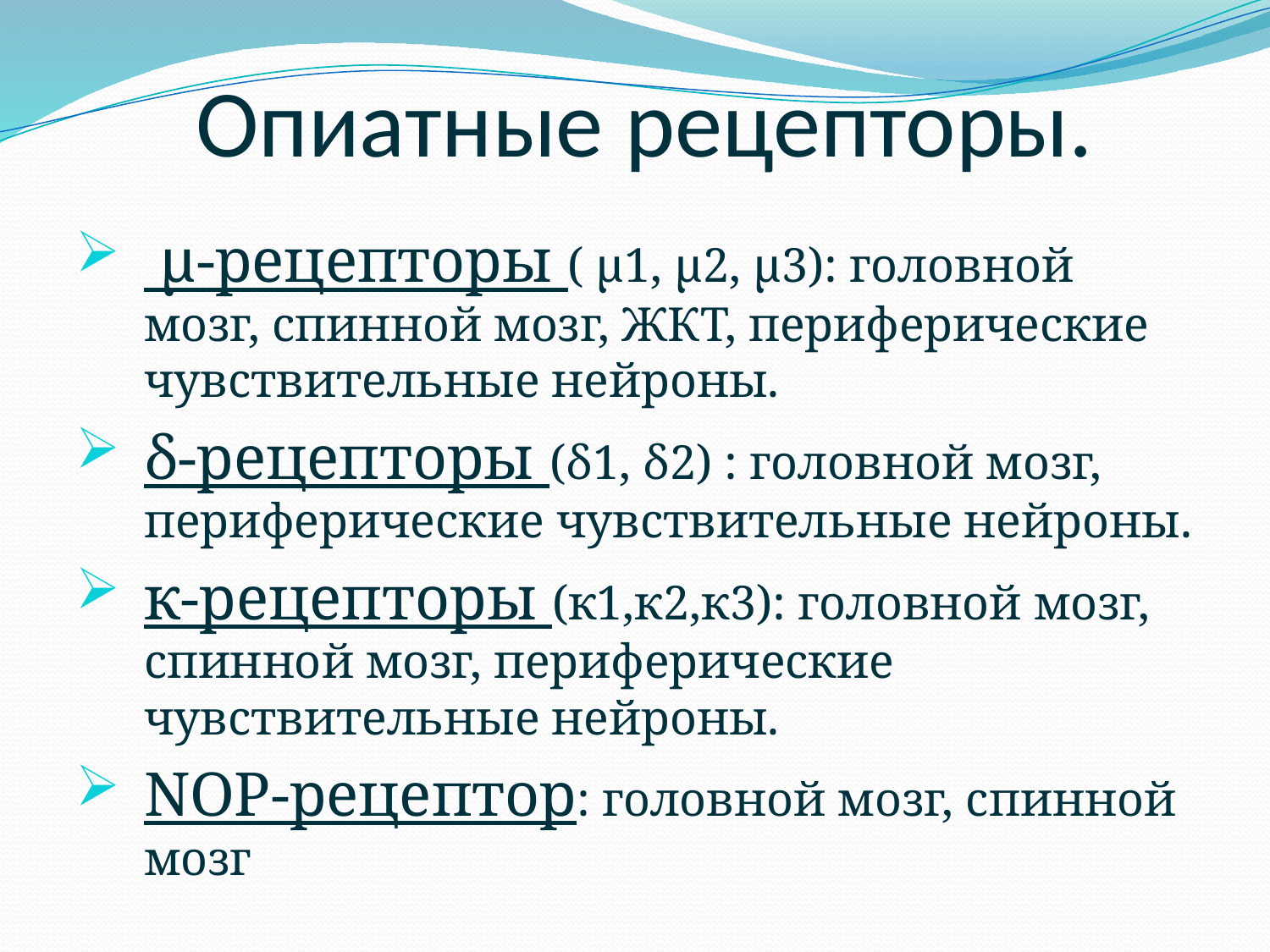

# Опиатные рецепторы.
 μ-рецепторы ( μ1, μ2, μ3): головной мозг, спинной мозг, ЖКТ, периферические чувствительные нейроны.
δ-рецепторы (δ1, δ2) : головной мозг, периферические чувствительные нейроны.
к-рецепторы (к1,к2,к3): головной мозг, спинной мозг, периферические чувствительные нейроны.
NOP-рецептор: головной мозг, спинной мозг